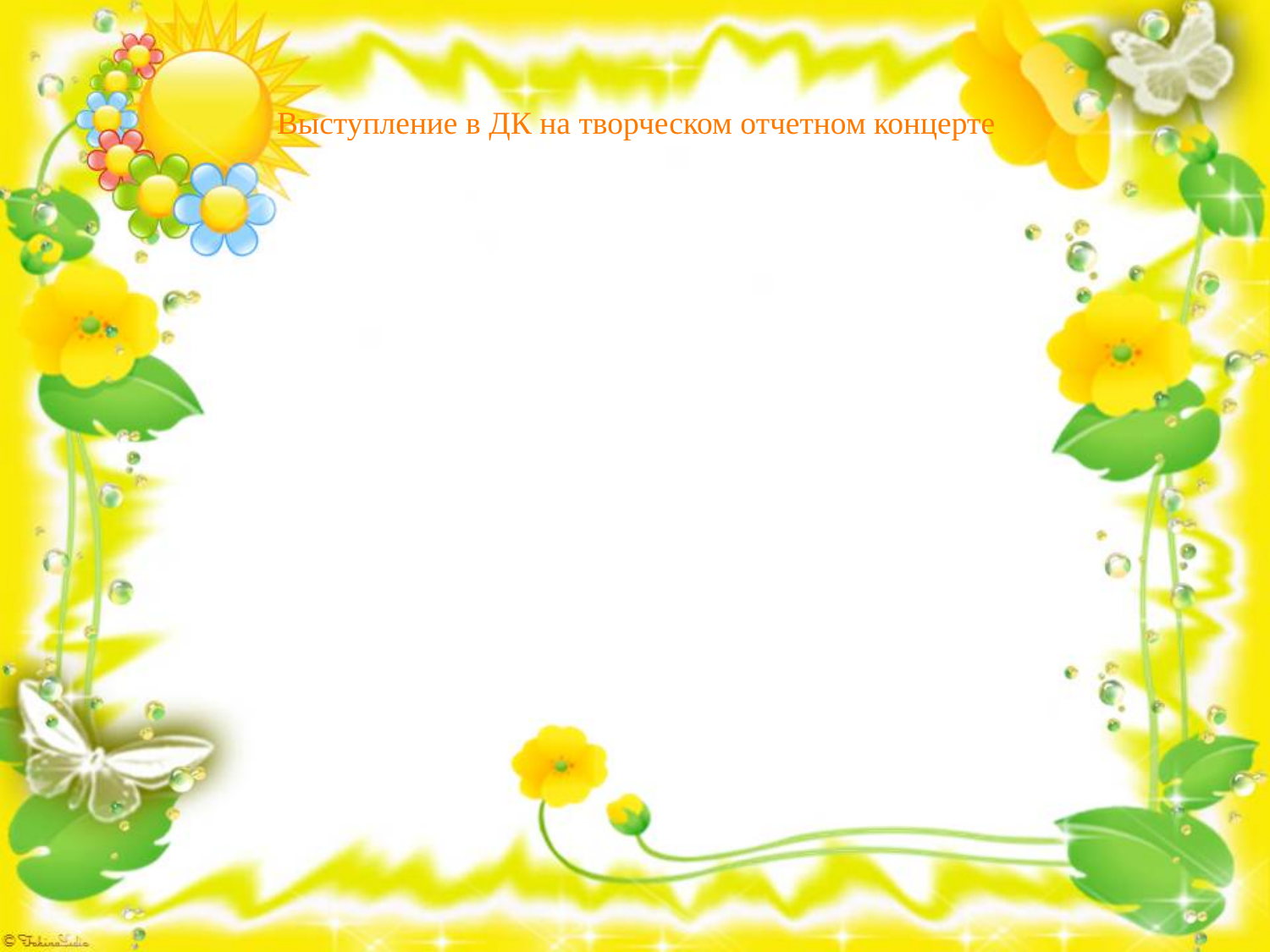

# Выступление в ДК на творческом отчетном концерте